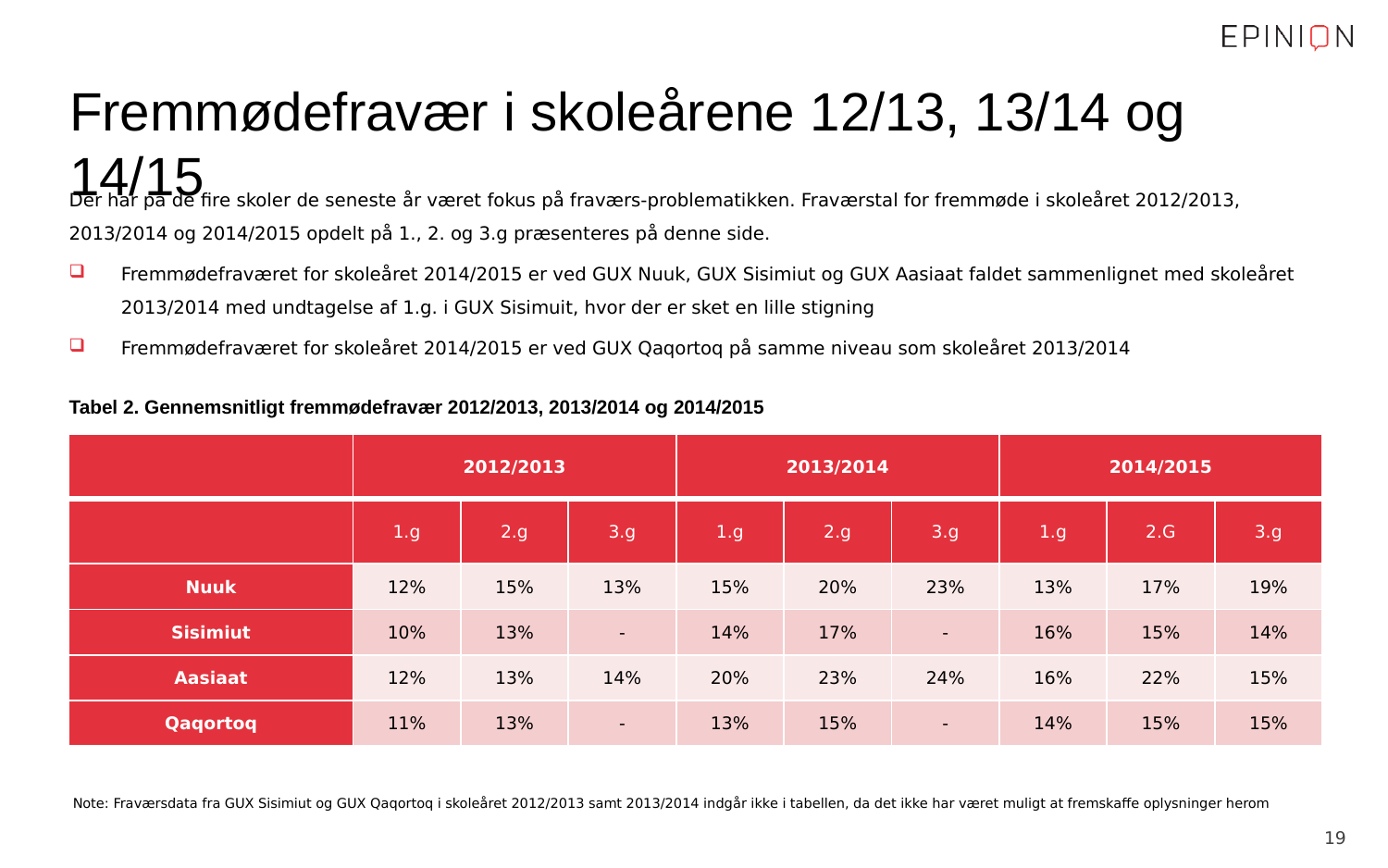

# Fremmødefravær i skoleårene 12/13, 13/14 og 14/15
Der har på de fire skoler de seneste år været fokus på fraværs-problematikken. Fraværstal for fremmøde i skoleåret 2012/2013, 2013/2014 og 2014/2015 opdelt på 1., 2. og 3.g præsenteres på denne side.
Fremmødefraværet for skoleåret 2014/2015 er ved GUX Nuuk, GUX Sisimiut og GUX Aasiaat faldet sammenlignet med skoleåret 2013/2014 med undtagelse af 1.g. i GUX Sisimuit, hvor der er sket en lille stigning
Fremmødefraværet for skoleåret 2014/2015 er ved GUX Qaqortoq på samme niveau som skoleåret 2013/2014
Tabel 2. Gennemsnitligt fremmødefravær 2012/2013, 2013/2014 og 2014/2015
|  | 2012/2013 |  |  | 2013/2014 |  |  | 2014/2015 |  |  |
| --- | --- | --- | --- | --- | --- | --- | --- | --- | --- |
|  | 1.g | 2.g | 3.g | 1.g | 2.g | 3.g | 1.g | 2.G | 3.g |
| Nuuk | 12% | 15% | 13% | 15% | 20% | 23% | 13% | 17% | 19% |
| Sisimiut | 10% | 13% | - | 14% | 17% | - | 16% | 15% | 14% |
| Aasiaat | 12% | 13% | 14% | 20% | 23% | 24% | 16% | 22% | 15% |
| Qaqortoq | 11% | 13% | - | 13% | 15% | - | 14% | 15% | 15% |
Note: Fraværsdata fra GUX Sisimiut og GUX Qaqortoq i skoleåret 2012/2013 samt 2013/2014 indgår ikke i tabellen, da det ikke har været muligt at fremskaffe oplysninger herom

 19